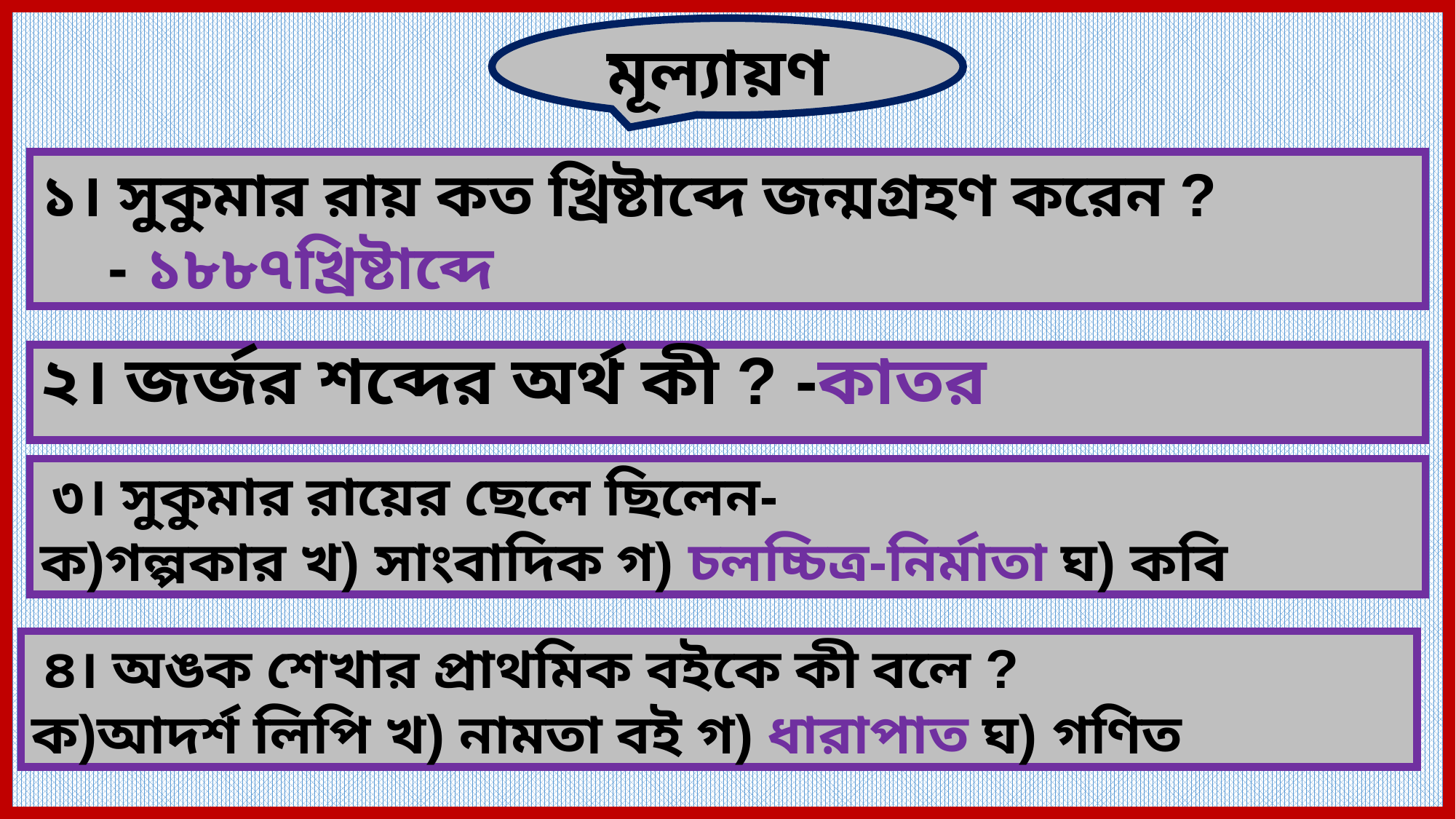

মূল্যায়ণ
১। সুকুমার রায় কত খ্রিষ্টাব্দে জন্মগ্রহণ করেন ?
    - ১৮৮৭খ্রিষ্টাব্দে

২। জর্জর শব্দের অর্থ কী ? -কাতর

 ৩। সুকুমার রায়ের ছেলে ছিলেন-
ক)গল্পকার খ) সাংবাদিক গ) চলচ্চিত্র-নির্মাতা ঘ) কবি
 ৪। অঙক শেখার প্রাথমিক বইকে কী বলে ?
ক)আদর্শ লিপি খ) নামতা বই গ) ধারাপাত ঘ) গণিত